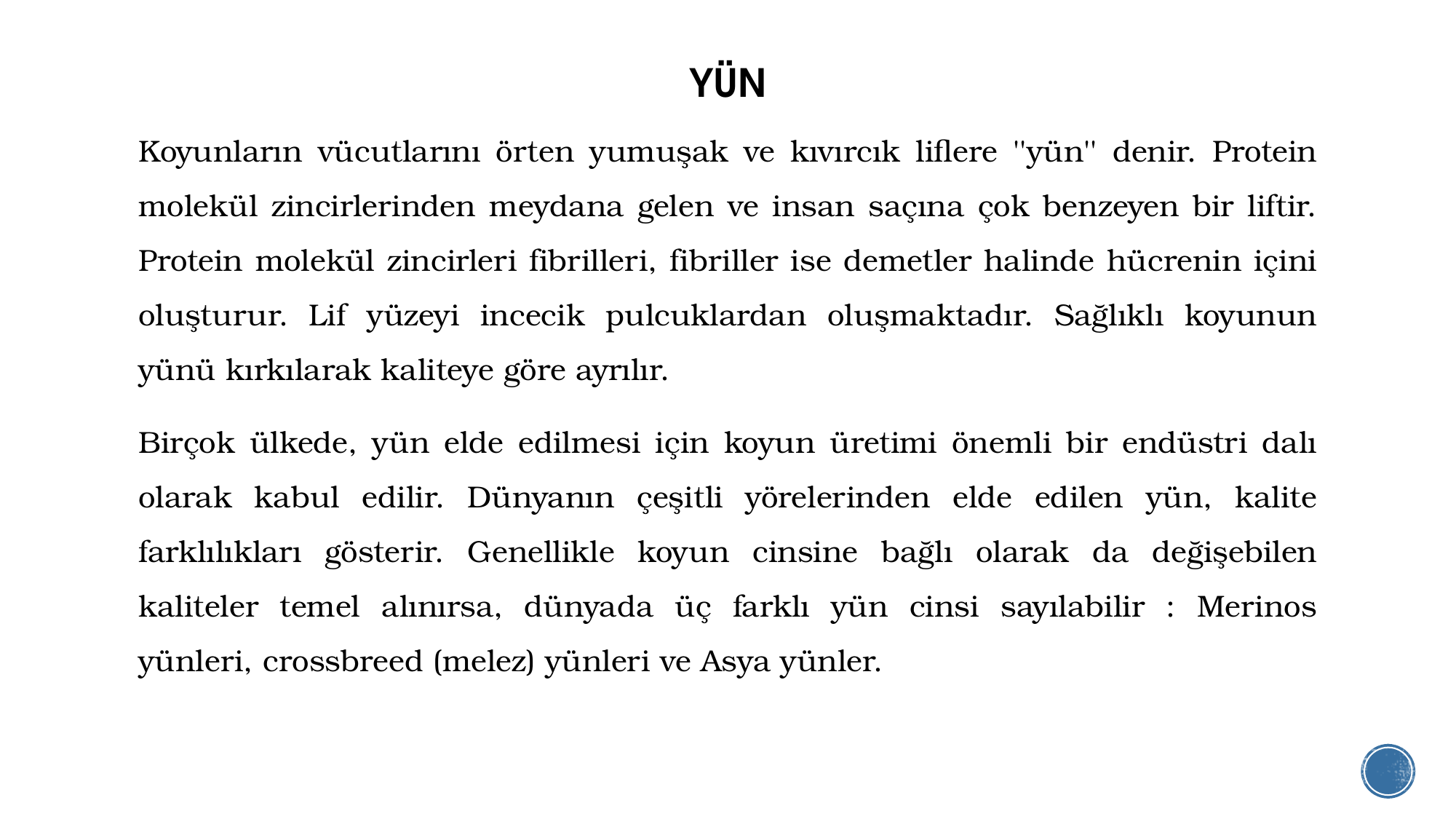

# YÜN
Koyunların vücutlarını örten yumuşak ve kıvırcık liflere ''yün'' denir. Protein molekül zincirlerinden meydana gelen ve insan saçına çok benzeyen bir liftir. Protein molekül zincirleri fibrilleri, fibriller ise demetler halinde hücrenin içini oluşturur. Lif yüzeyi incecik pulcuklardan oluşmaktadır. Sağlıklı koyunun yünü kırkılarak kaliteye göre ayrılır.
Birçok ülkede, yün elde edilmesi için koyun üretimi önemli bir endüstri dalı olarak kabul edilir. Dünyanın çeşitli yörelerinden elde edilen yün, kalite farklılıkları gösterir. Genellikle koyun cinsine bağlı olarak da değişebilen kaliteler temel alınırsa, dünyada üç farklı yün cinsi sayılabilir : Merinos yünleri, crossbreed (melez) yünleri ve Asya yünler.